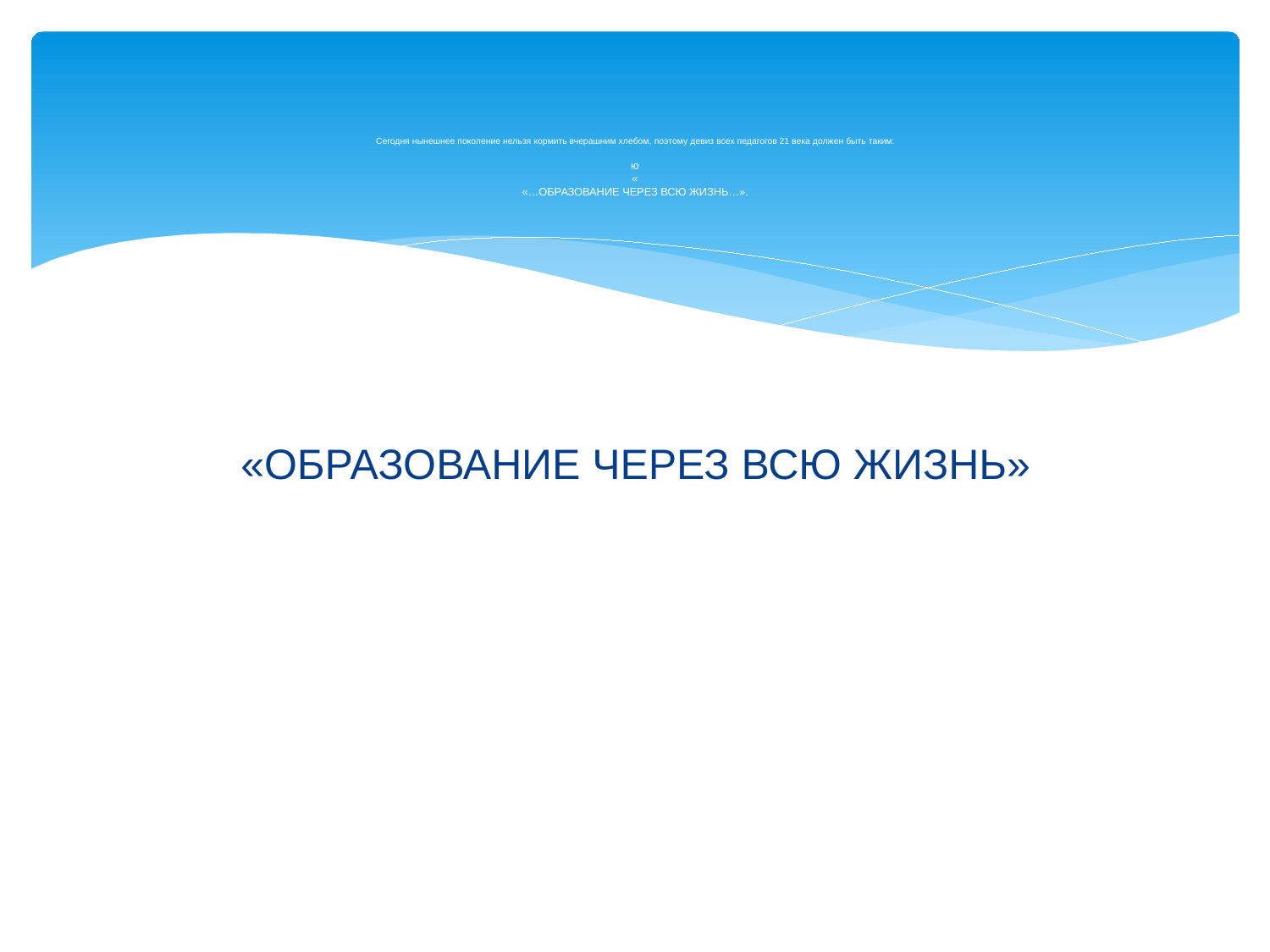

# Сегодня нынешнее поколение нельзя кормить вчерашним хлебом, поэтому девиз всех педагогов 21 века должен быть таким: ю « «…ОБРАЗОВАНИЕ ЧЕРЕЗ ВСЮ ЖИЗНЬ…».

«ОБРАЗОВАНИЕ ЧЕРЕЗ ВСЮ ЖИЗНЬ»